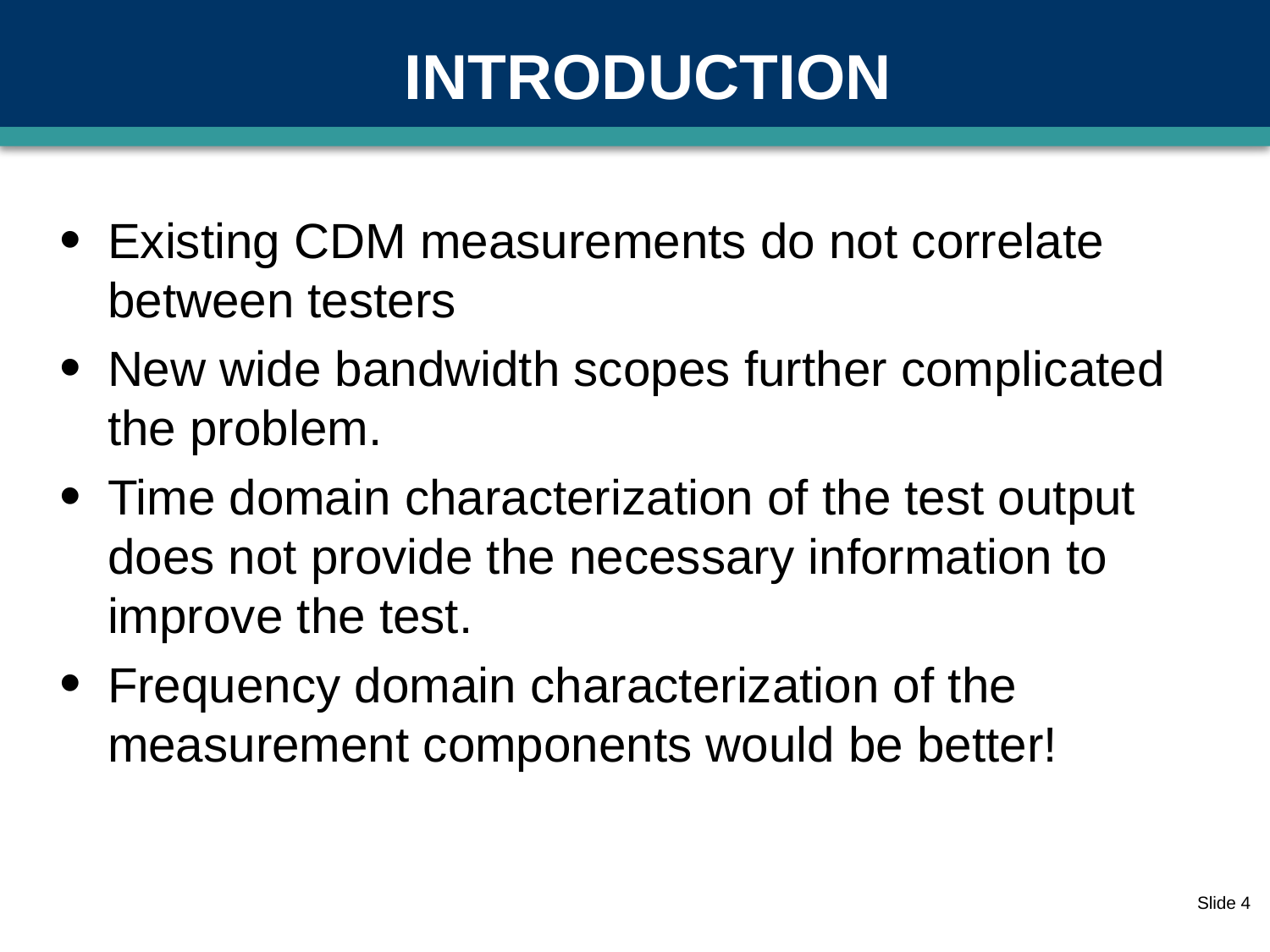

# INTRODUCTION
Existing CDM measurements do not correlate between testers
New wide bandwidth scopes further complicated the problem.
Time domain characterization of the test output does not provide the necessary information to improve the test.
Frequency domain characterization of the measurement components would be better!

Slide 4